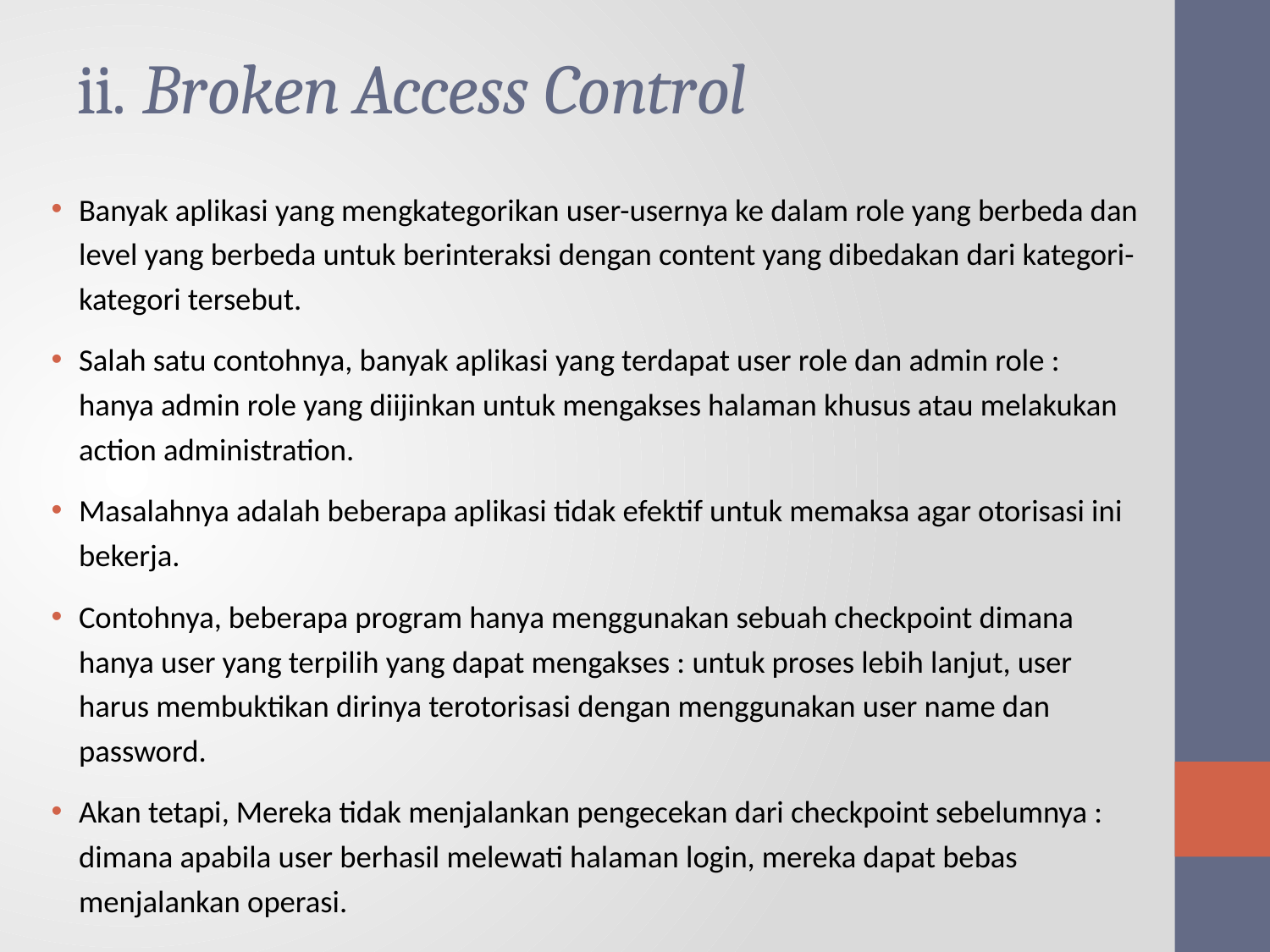

# ii. Broken Access Control
Banyak aplikasi yang mengkategorikan user-usernya ke dalam role yang berbeda dan level yang berbeda untuk berinteraksi dengan content yang dibedakan dari kategori-kategori tersebut.
Salah satu contohnya, banyak aplikasi yang terdapat user role dan admin role : hanya admin role yang diijinkan untuk mengakses halaman khusus atau melakukan action administration.
Masalahnya adalah beberapa aplikasi tidak efektif untuk memaksa agar otorisasi ini bekerja.
Contohnya, beberapa program hanya menggunakan sebuah checkpoint dimana hanya user yang terpilih yang dapat mengakses : untuk proses lebih lanjut, user harus membuktikan dirinya terotorisasi dengan menggunakan user name dan password.
Akan tetapi, Mereka tidak menjalankan pengecekan dari checkpoint sebelumnya : dimana apabila user berhasil melewati halaman login, mereka dapat bebas menjalankan operasi.